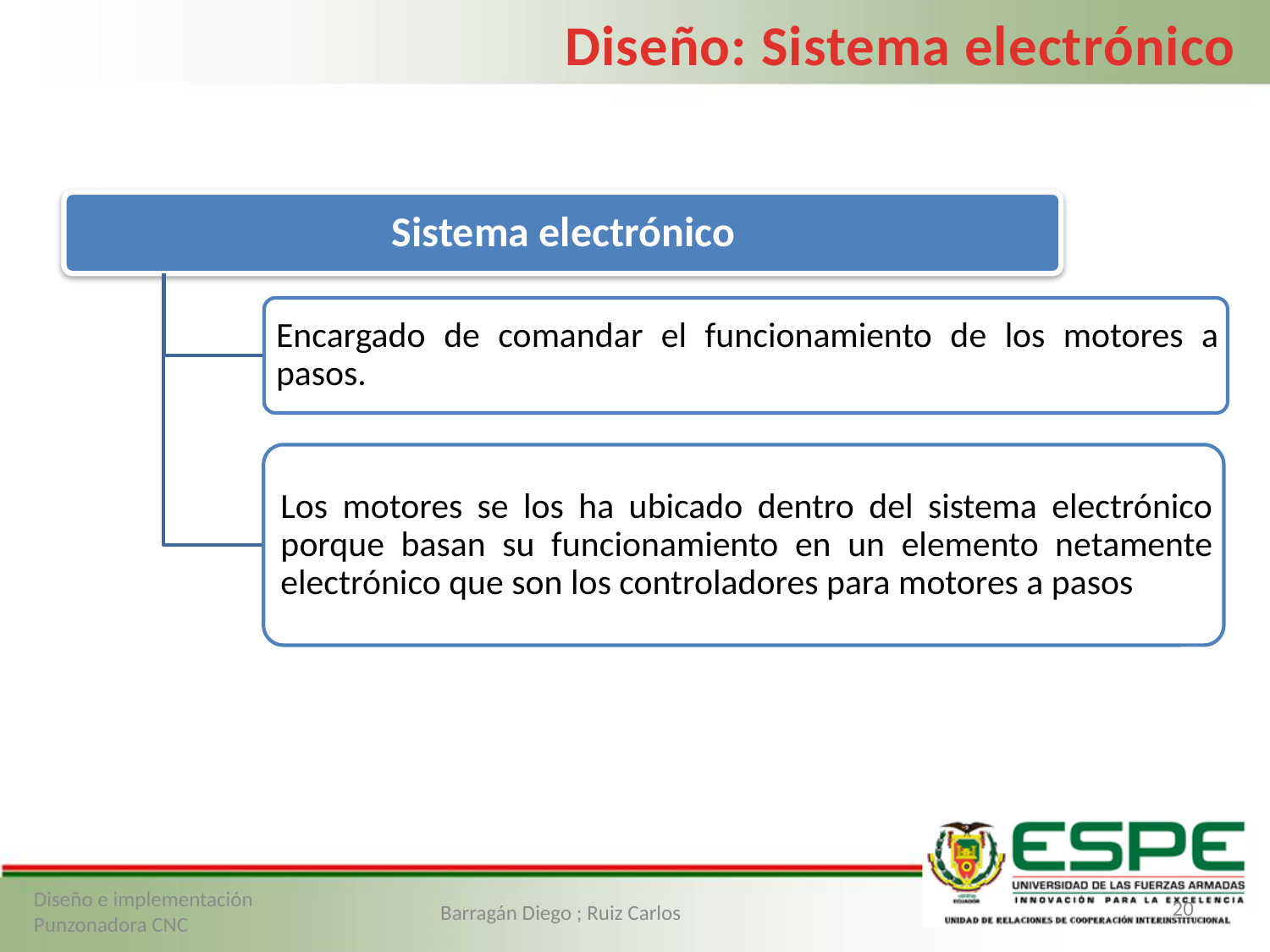

Diseño: Sistema electrónico
Sistema electrónico
Encargado de comandar el funcionamiento de los motores a pasos.
Los motores se los ha ubicado dentro del sistema electrónico porque basan su funcionamiento en un elemento netamente electrónico que son los controladores para motores a pasos
20
Diseño e implementación Punzonadora CNC
Barragán Diego ; Ruiz Carlos